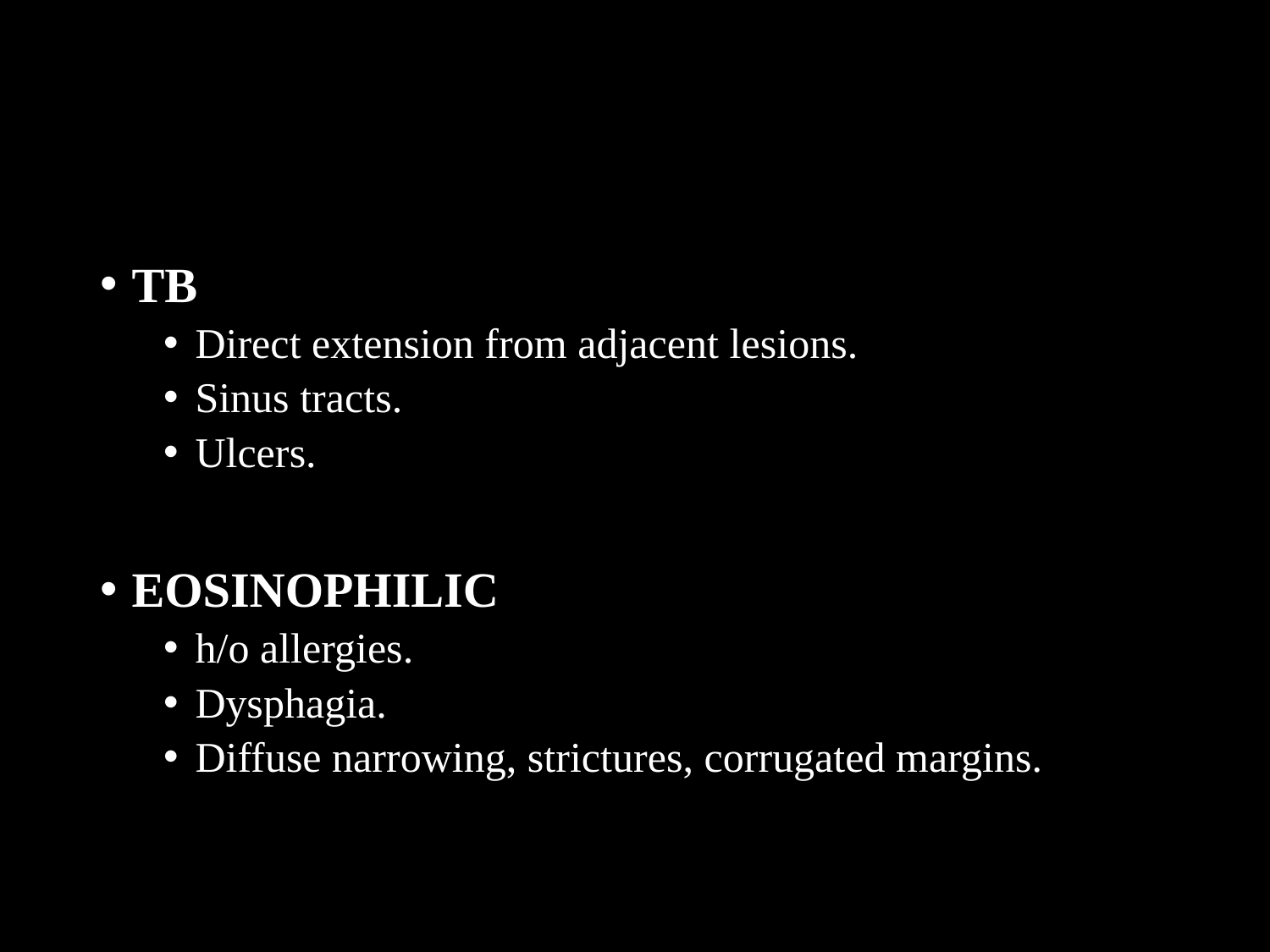

TB
Direct extension from adjacent lesions.
Sinus tracts.
Ulcers.

EOSINOPHILIC
h/o allergies.
Dysphagia.
Diffuse narrowing, strictures, corrugated margins.